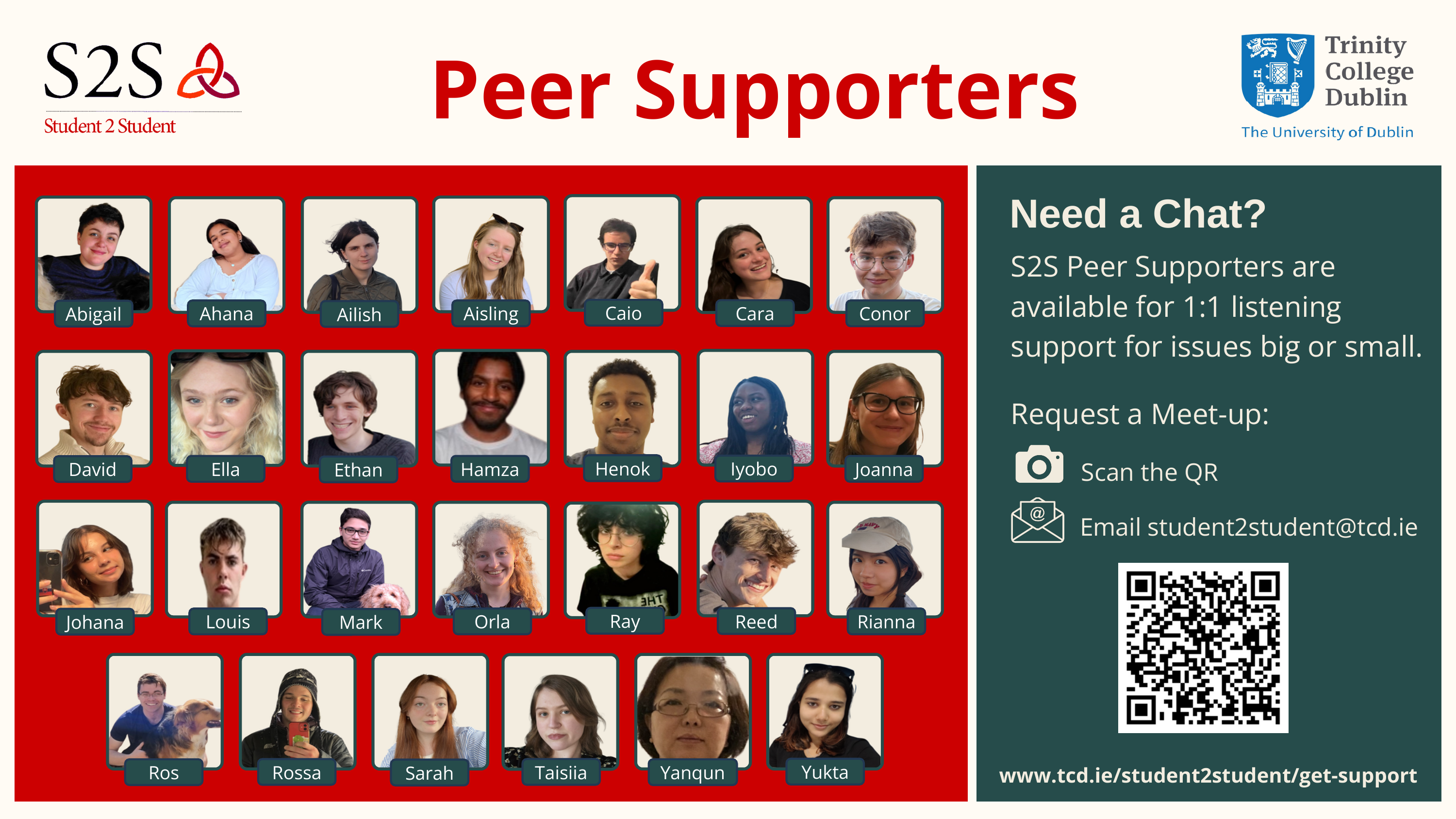

Peer Supporters

Need a Chat?

Caio

Abigail

Aisling

Ahana

Ailish

Conor

Cara
S2S Peer Supporters are available for 1:1 listening support for issues big or small.

Hamza

Iyobo

Ella

David

Ethan

Henok

Joanna
Request a Meet-up:

Scan the QR

Johana

Reed

Louis

Mark

Rianna

Orla

Ray
Email student2student@tcd.ie

Ros

Rossa

Sarah

Yanqun

Yukta

Taisiia
Orla
www.tcd.ie/student2student/get-support